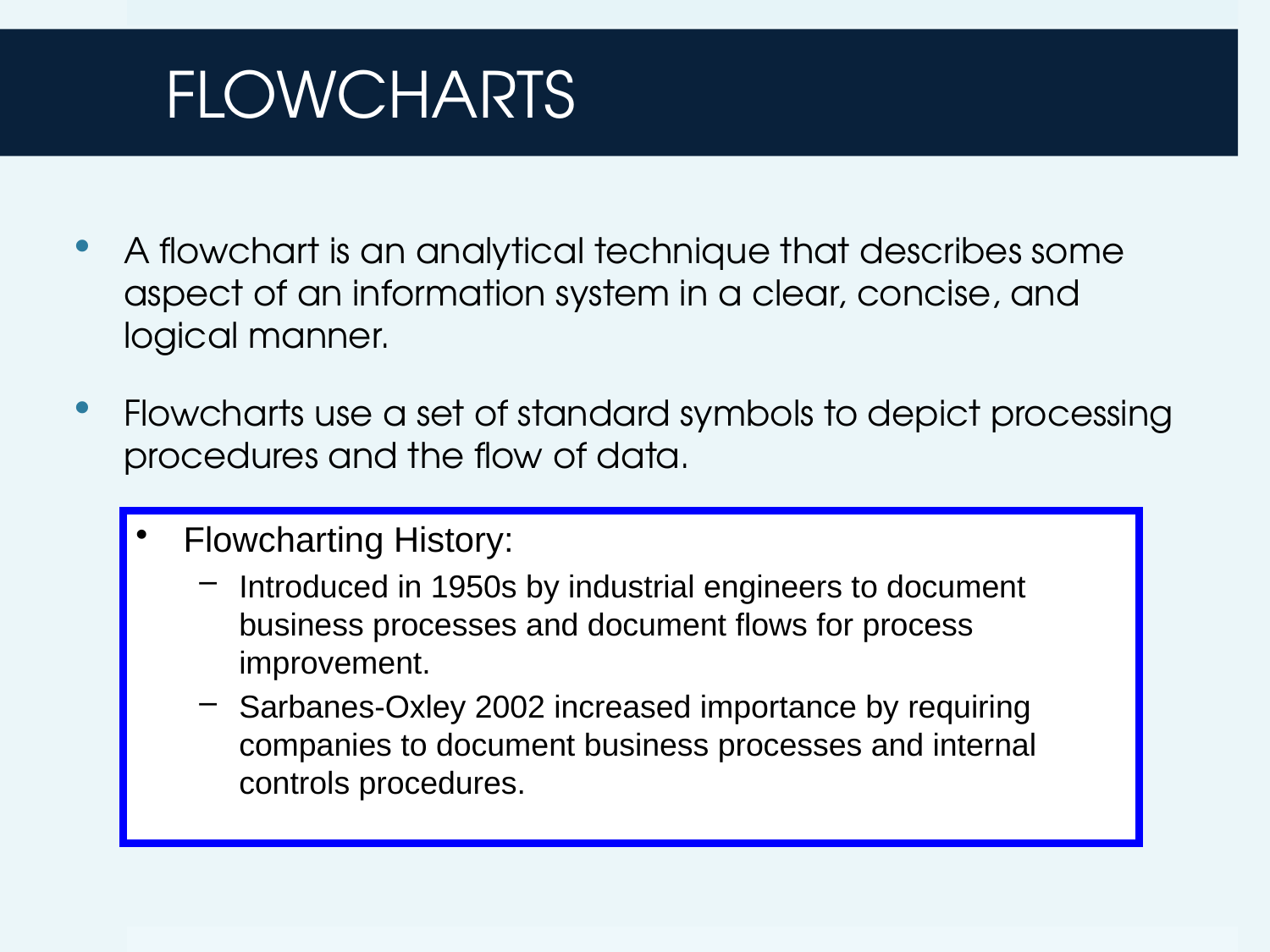

# FLOWCHARTS
A flowchart is an analytical technique that describes some aspect of an information system in a clear, concise, and logical manner.
Flowcharts use a set of standard symbols to depict processing procedures and the flow of data.
Flowcharting History:
Introduced in 1950s by industrial engineers to document business processes and document flows for process improvement.
Sarbanes-Oxley 2002 increased importance by requiring companies to document business processes and internal controls procedures.